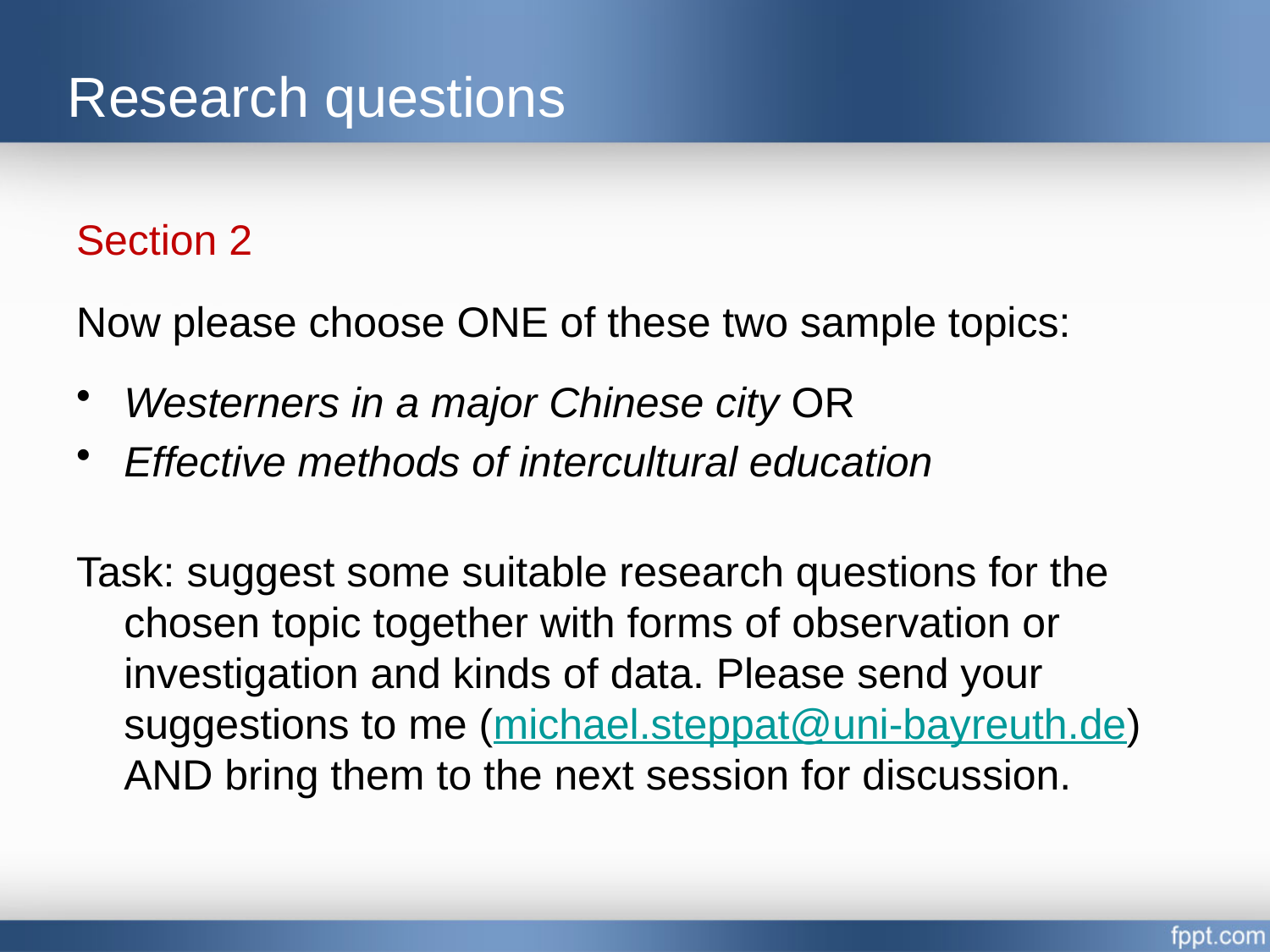

# Research questions
Section 2
Now please choose ONE of these two sample topics:
Westerners in a major Chinese city OR
Effective methods of intercultural education

Task: suggest some suitable research questions for the chosen topic together with forms of observation or investigation and kinds of data. Please send your suggestions to me (michael.steppat@uni-bayreuth.de) AND bring them to the next session for discussion.